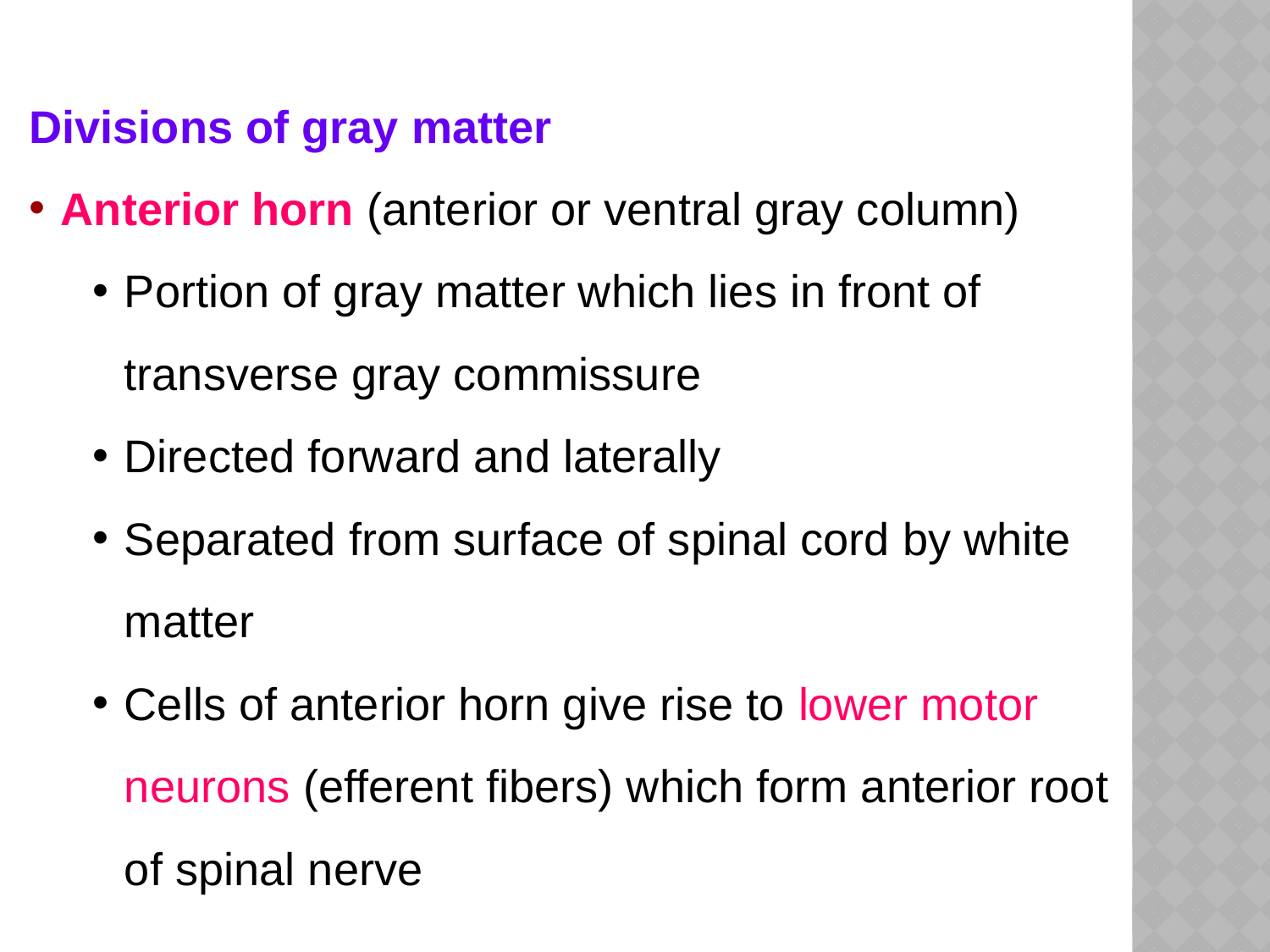

Divisions of gray matter
Anterior horn (anterior or ventral gray column)
Portion of gray matter which lies in front of transverse gray commissure
Directed forward and laterally
Separated from surface of spinal cord by white matter
Cells of anterior horn give rise to lower motor neurons (efferent fibers) which form anterior root of spinal nerve